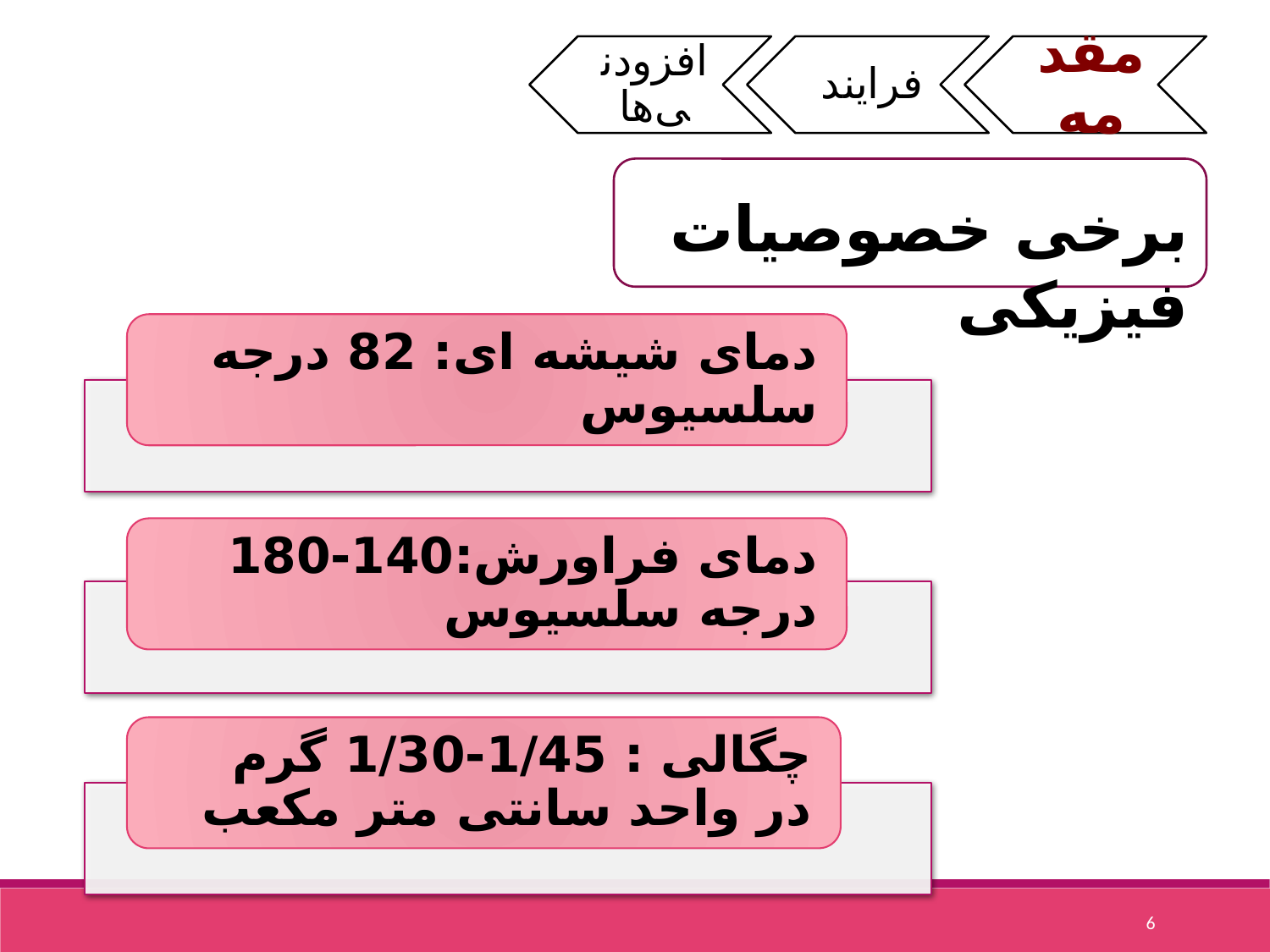

مقدمه
فرایند
افزودنی‌ها

برخی خصوصیات فیزیکی
دمای شیشه ای: 82 درجه سلسیوس
دمای فراورش:140-180 درجه سلسیوس
چگالی : 1/45-1/30 گرم در واحد سانتی متر مکعب
6